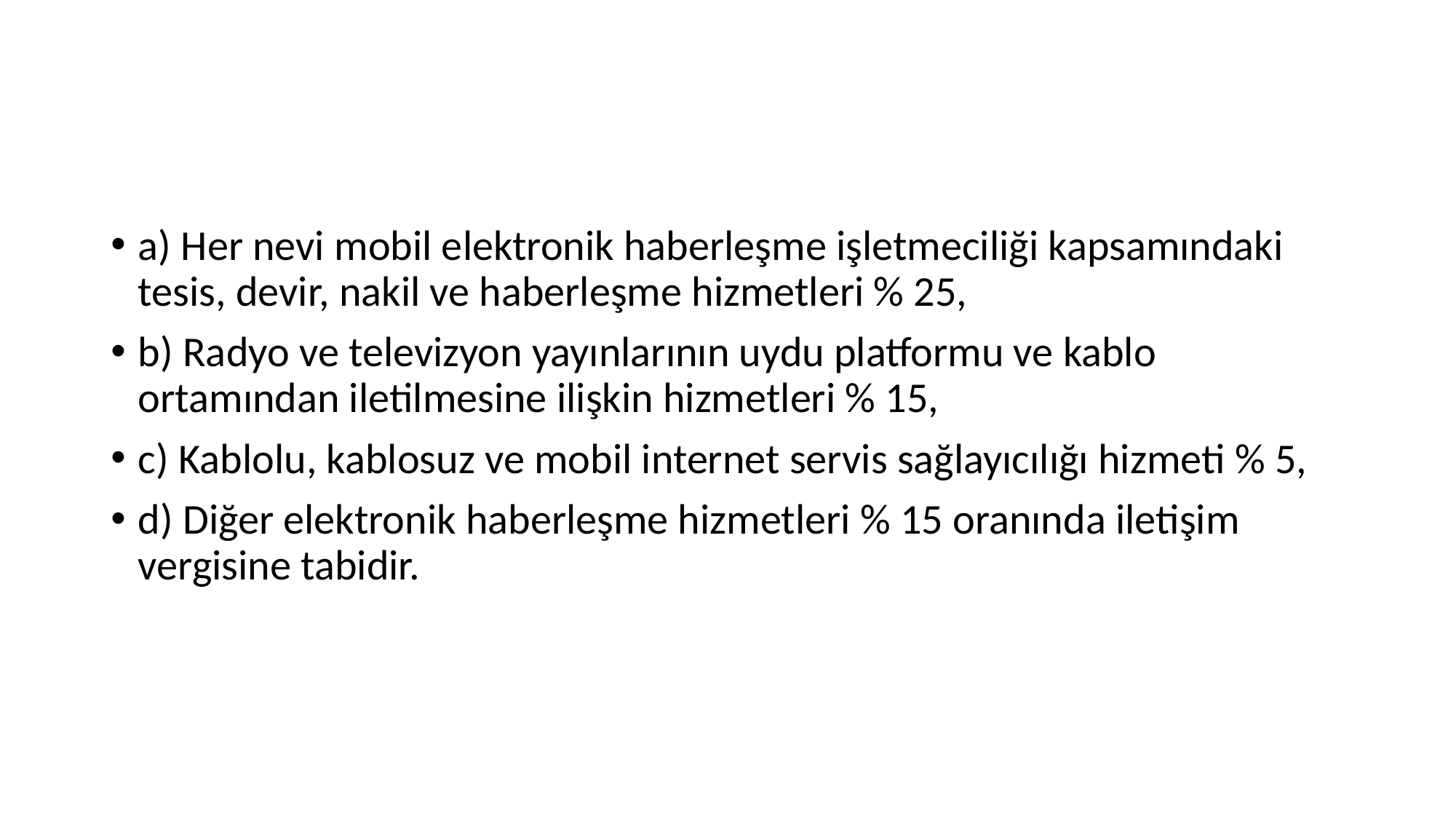

#
a) Her nevi mobil elektronik haberleşme işletmeciliği kapsamındaki tesis, devir, nakil ve haberleşme hizmetleri % 25,
b) Radyo ve televizyon yayınlarının uydu platformu ve kablo ortamından iletilmesine ilişkin hizmetleri % 15,
c) Kablolu, kablosuz ve mobil internet servis sağlayıcılığı hizmeti % 5,
d) Diğer elektronik haberleşme hizmetleri % 15 oranında iletişim vergisine tabidir.